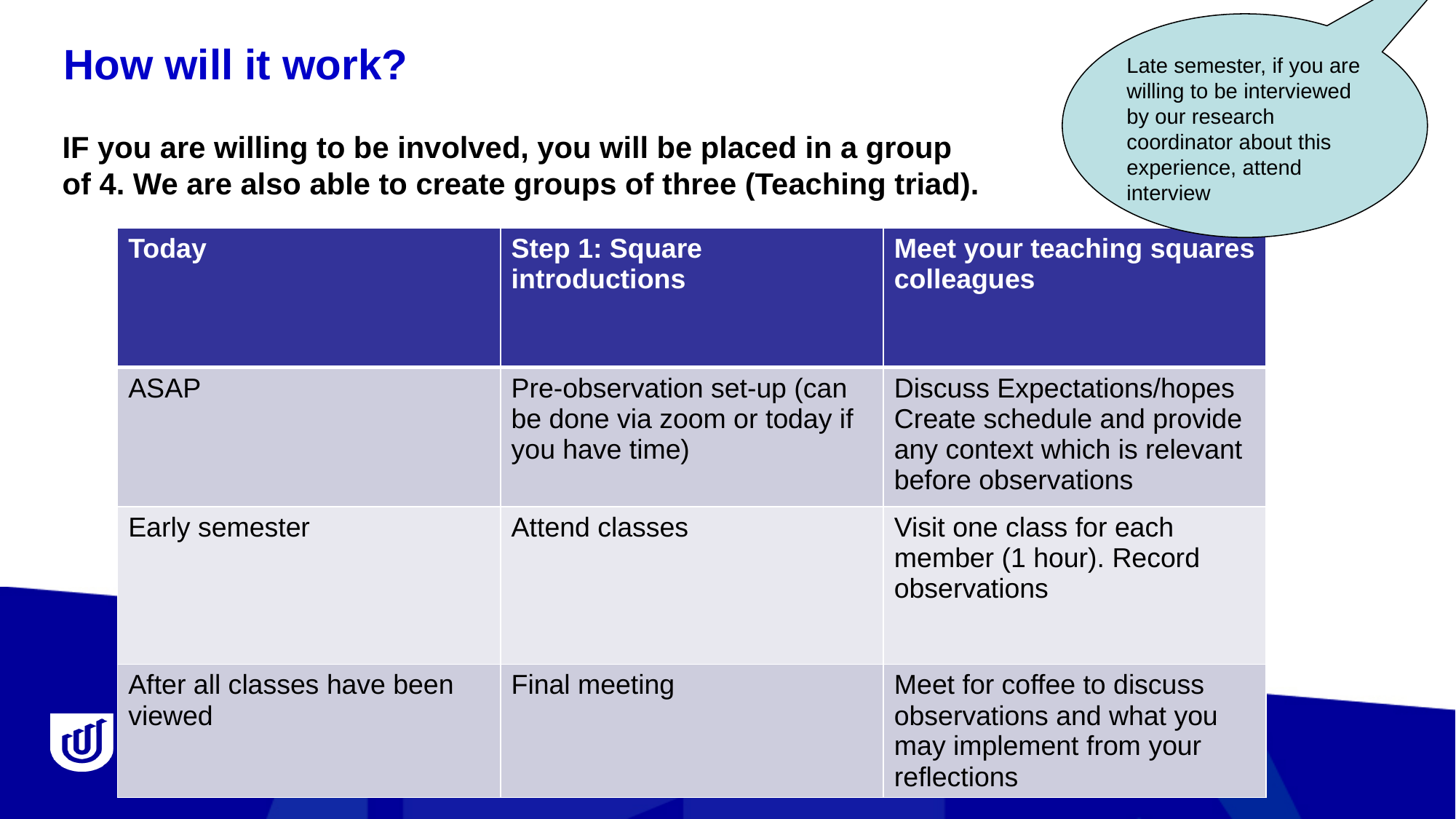

Late semester, if you are willing to be interviewed by our research coordinator about this experience, attend interview
How will it work?
IF you are willing to be involved, you will be placed in a group of 4. We are also able to create groups of three (Teaching triad).

| Today | Step 1: Square introductions | Meet your teaching squares colleagues |
| --- | --- | --- |
| ASAP | Pre-observation set-up (can be done via zoom or today if you have time) | Discuss Expectations/hopes Create schedule and provide any context which is relevant before observations |
| Early semester | Attend classes | Visit one class for each member (1 hour). Record observations |
| After all classes have been viewed | Final meeting | Meet for coffee to discuss observations and what you may implement from your reflections |